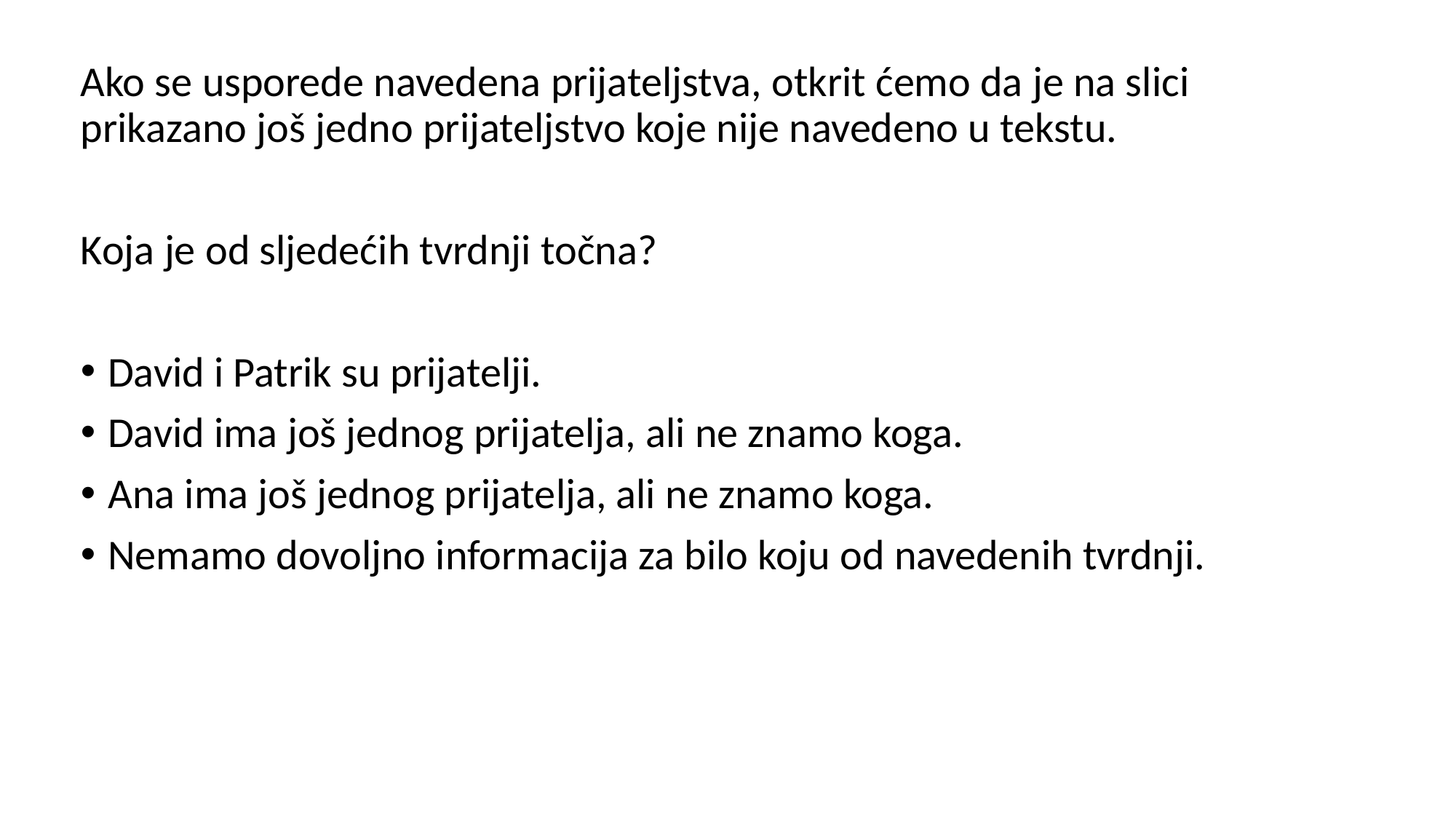

Ako se usporede navedena prijateljstva, otkrit ćemo da je na slici prikazano još jedno prijateljstvo koje nije navedeno u tekstu.

Koja je od sljedećih tvrdnji točna?

David i Patrik su prijatelji.
David ima još jednog prijatelja, ali ne znamo koga.
Ana ima još jednog prijatelja, ali ne znamo koga.
Nemamo dovoljno informacija za bilo koju od navedenih tvrdnji.